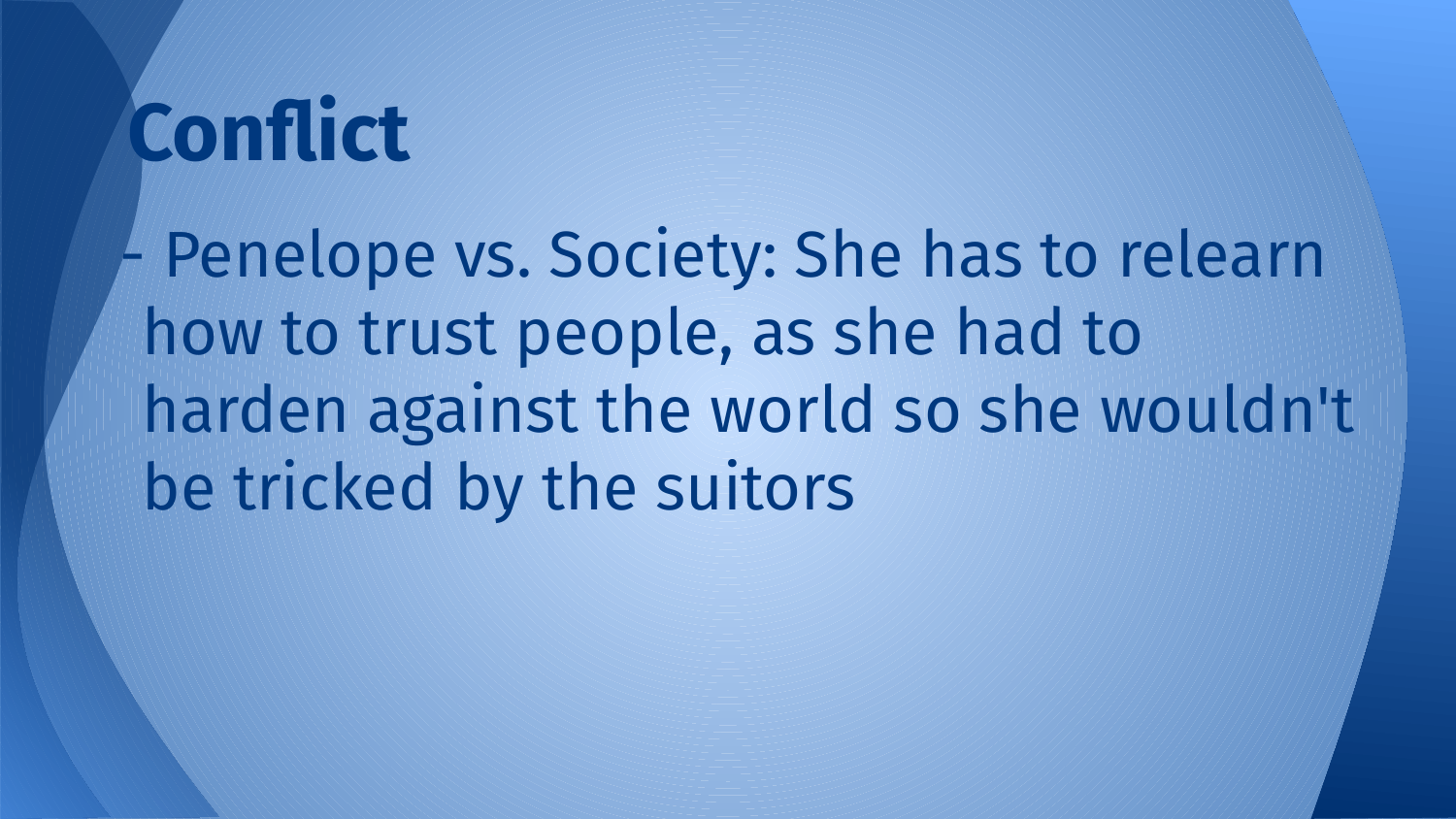

# Conflict
- Penelope vs. Society: She has to relearn how to trust people, as she had to harden against the world so she wouldn't be tricked by the suitors